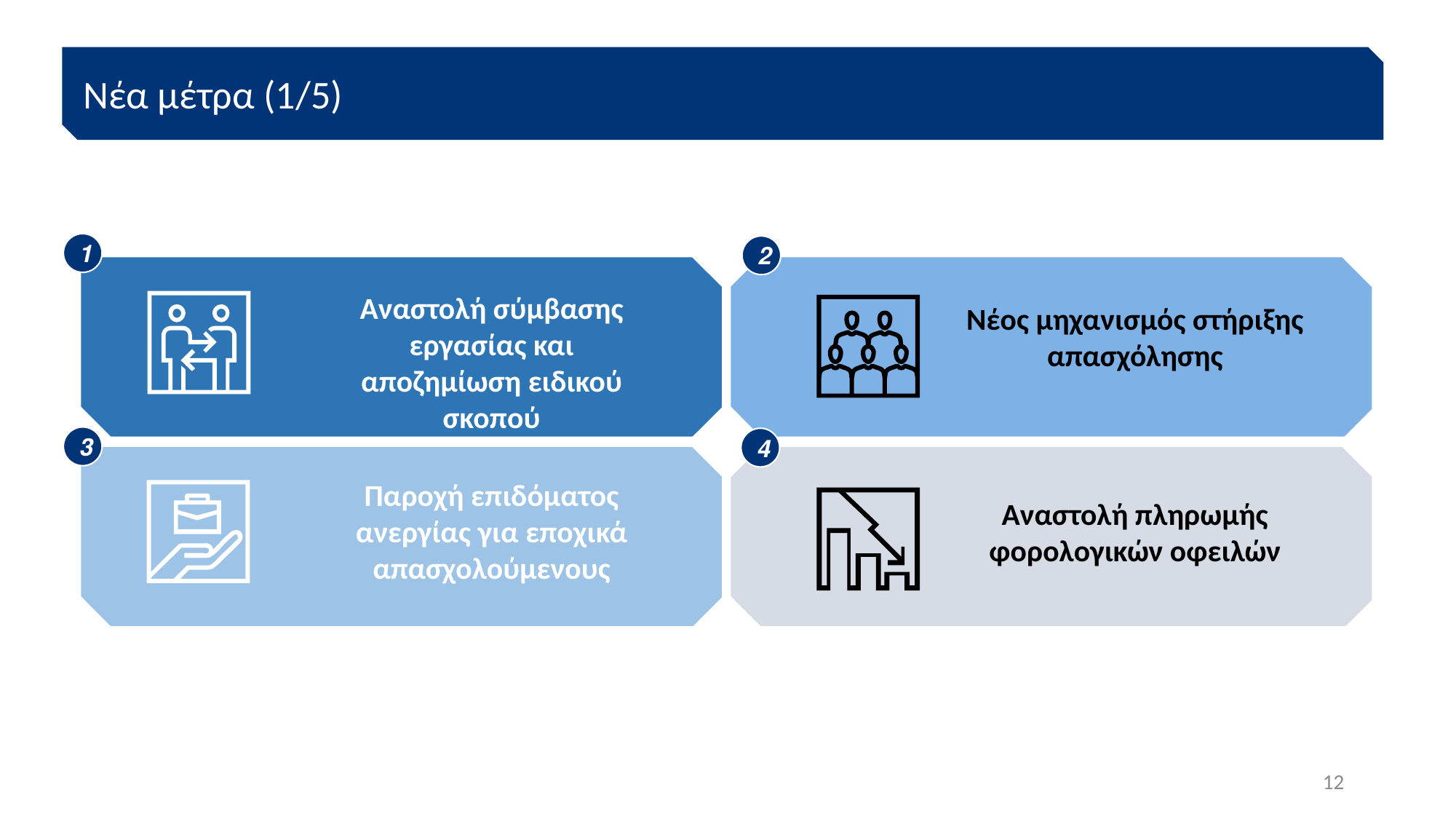

Νέα μέτρα (1/5)

1
2
Αναστολή σύμβασης εργασίας και αποζημίωση ειδικού σκοπού

Νέος μηχανισμός στήριξης απασχόλησης
3
4
Παροχή επιδόματος ανεργίας για εποχικά απασχολούμενους

Αναστολή πληρωμής φορολογικών οφειλών
12